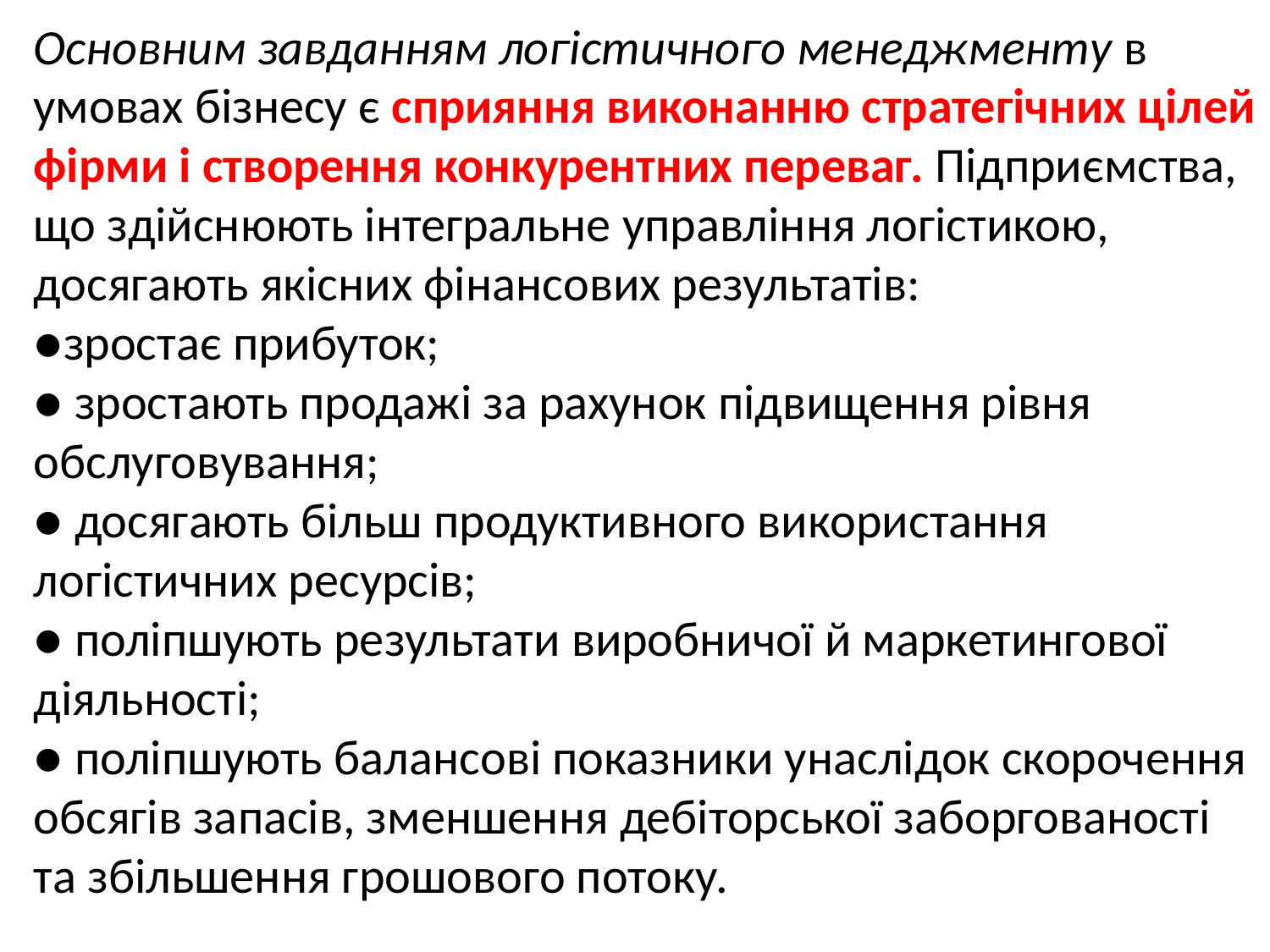

Основним завданням логістичного менеджменту в умовах бізнесу є сприяння виконанню стратегічних цілей фірми і створення конкурентних переваг. Підприємства, що здійснюють інтегральне управління логістикою, досягають якісних фінансових результатів:
●зростає прибуток;
● зростають продажі за рахунок підвищення рівня обслуговування;
● досягають більш продуктивного використання логістичних ресурсів;
● поліпшують результати виробничої й маркетингової діяльності;
● поліпшують балансові показники унаслідок скорочення обсягів запасів, зменшення дебіторської заборгованості та збільшення грошового потоку.